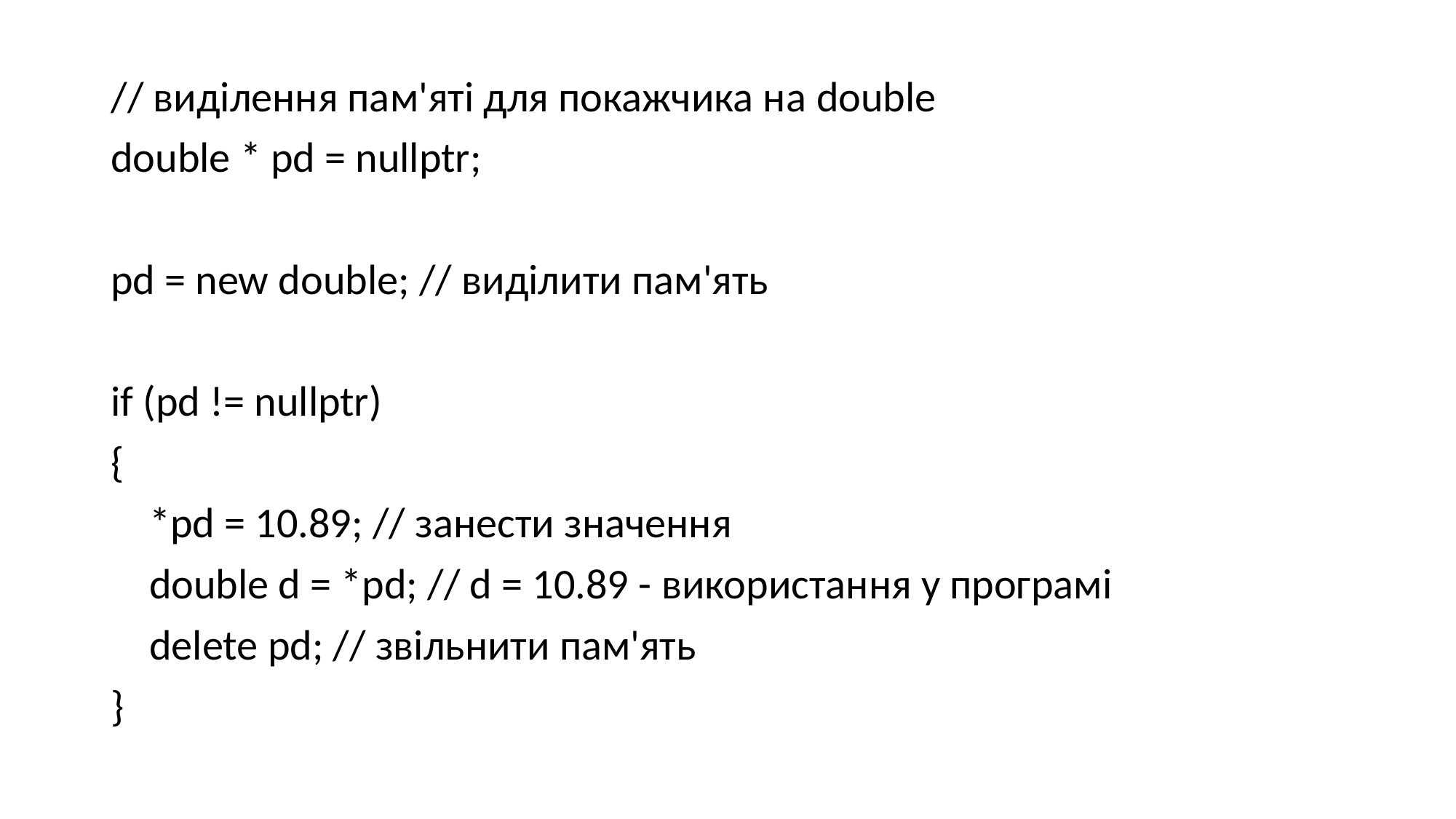

// виділення пам'яті для покажчика на double
double * pd = nullptr;

pd = new double; // виділити пам'ять

if (pd != nullptr)
{
    *pd = 10.89; // занести значення
    double d = *pd; // d = 10.89 - використання у програмі
    delete pd; // звільнити пам'ять
}